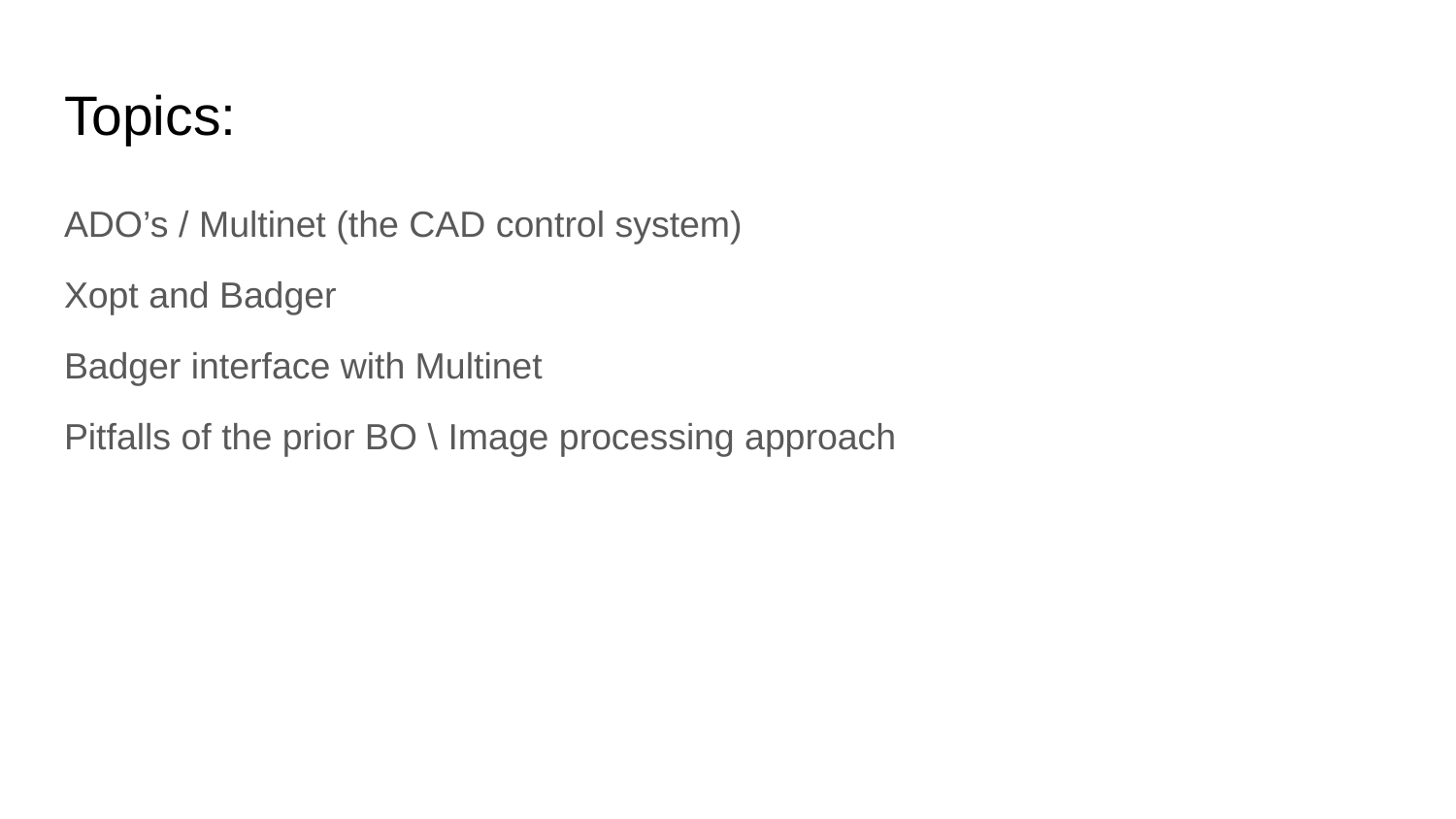

# Topics:
ADO’s / Multinet (the CAD control system)
Xopt and Badger
Badger interface with Multinet
Pitfalls of the prior BO \ Image processing approach